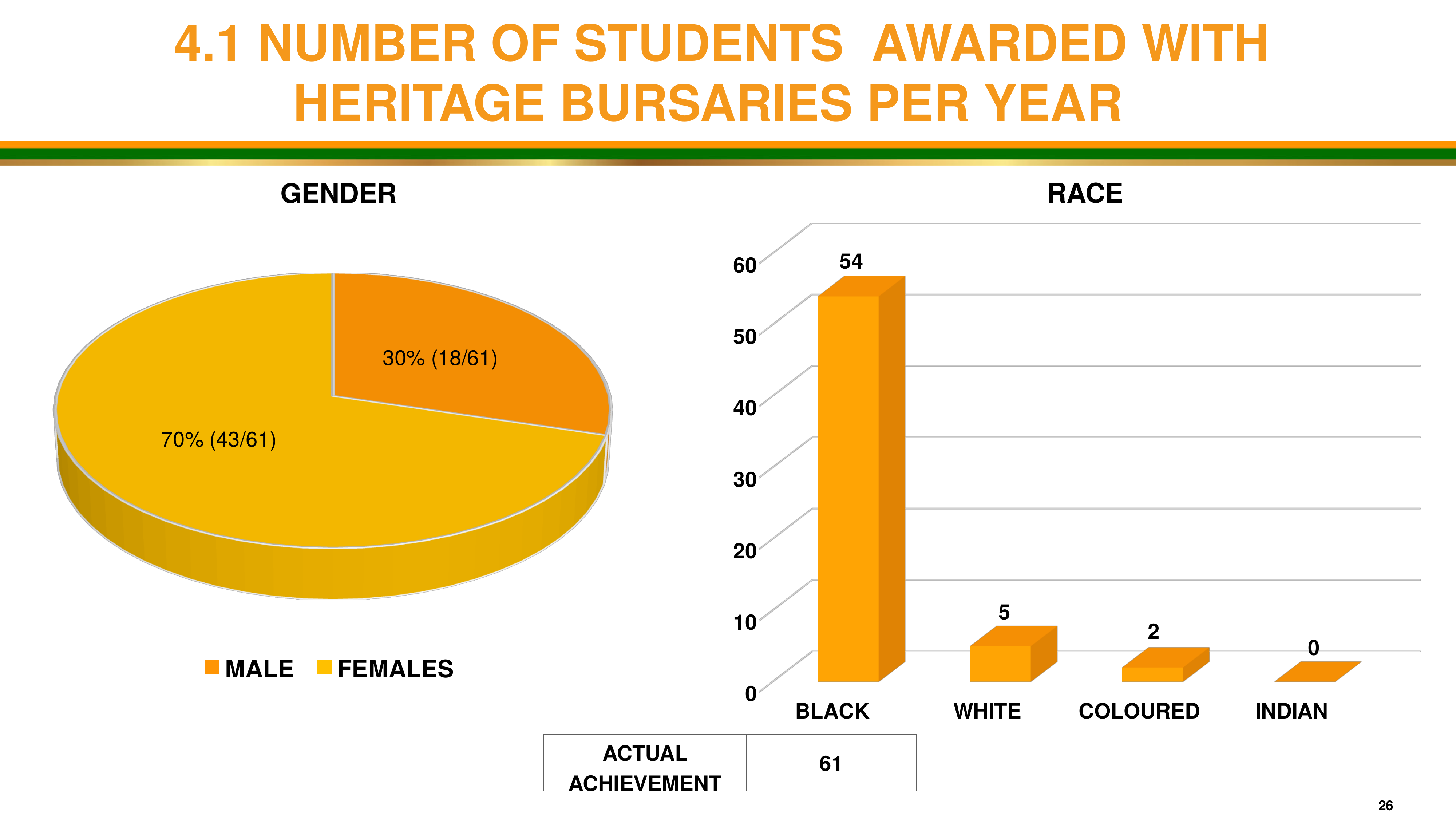

4.1 NUMBER OF STUDENTS  AWARDED WITH
HERITAGE BURSARIES PER YEAR
RACE
GENDER

[unsupported chart]

[unsupported chart]

| ACTUAL ACHIEVEMENT | 61 |
| --- | --- |
26